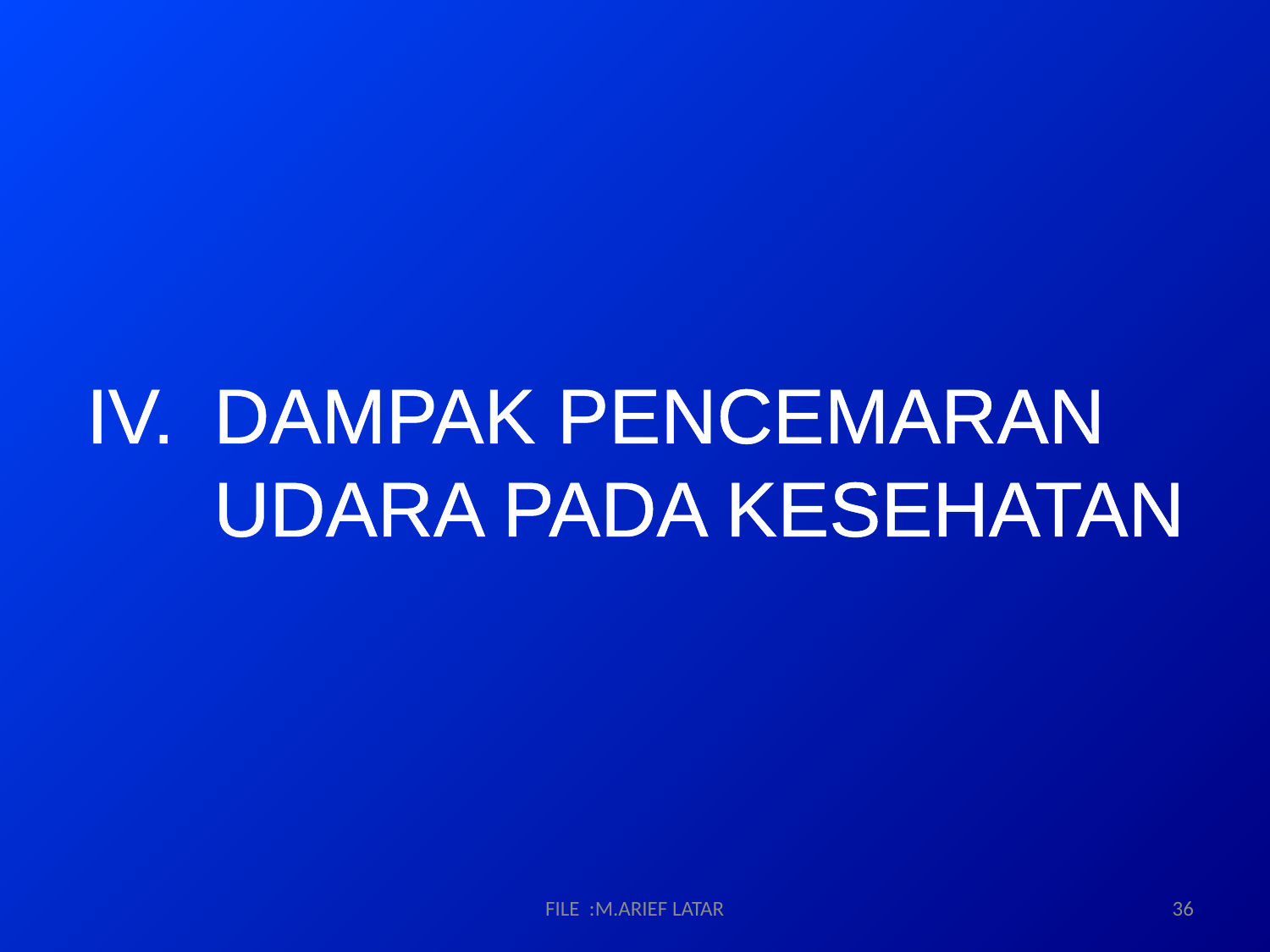

IV.	DAMPAK PENCEMARAN UDARA PADA KESEHATAN
FILE  :M.ARIEF LATAR
36